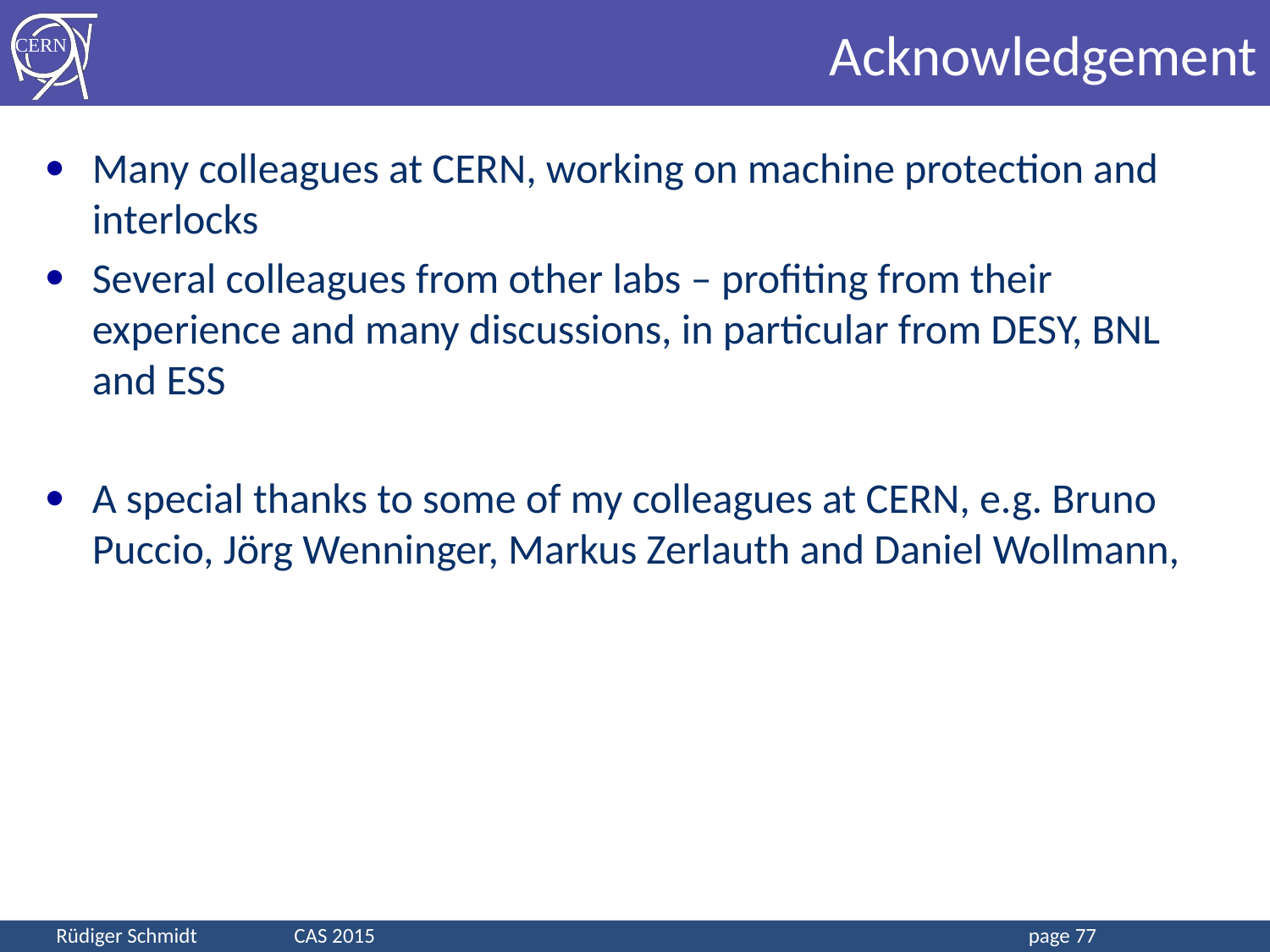

# Acknowledgement
Many colleagues at CERN, working on machine protection and interlocks
Several colleagues from other labs – profiting from their experience and many discussions, in particular from DESY, BNL and ESS

A special thanks to some of my colleagues at CERN, e.g. Bruno Puccio, Jörg Wenninger, Markus Zerlauth and Daniel Wollmann,